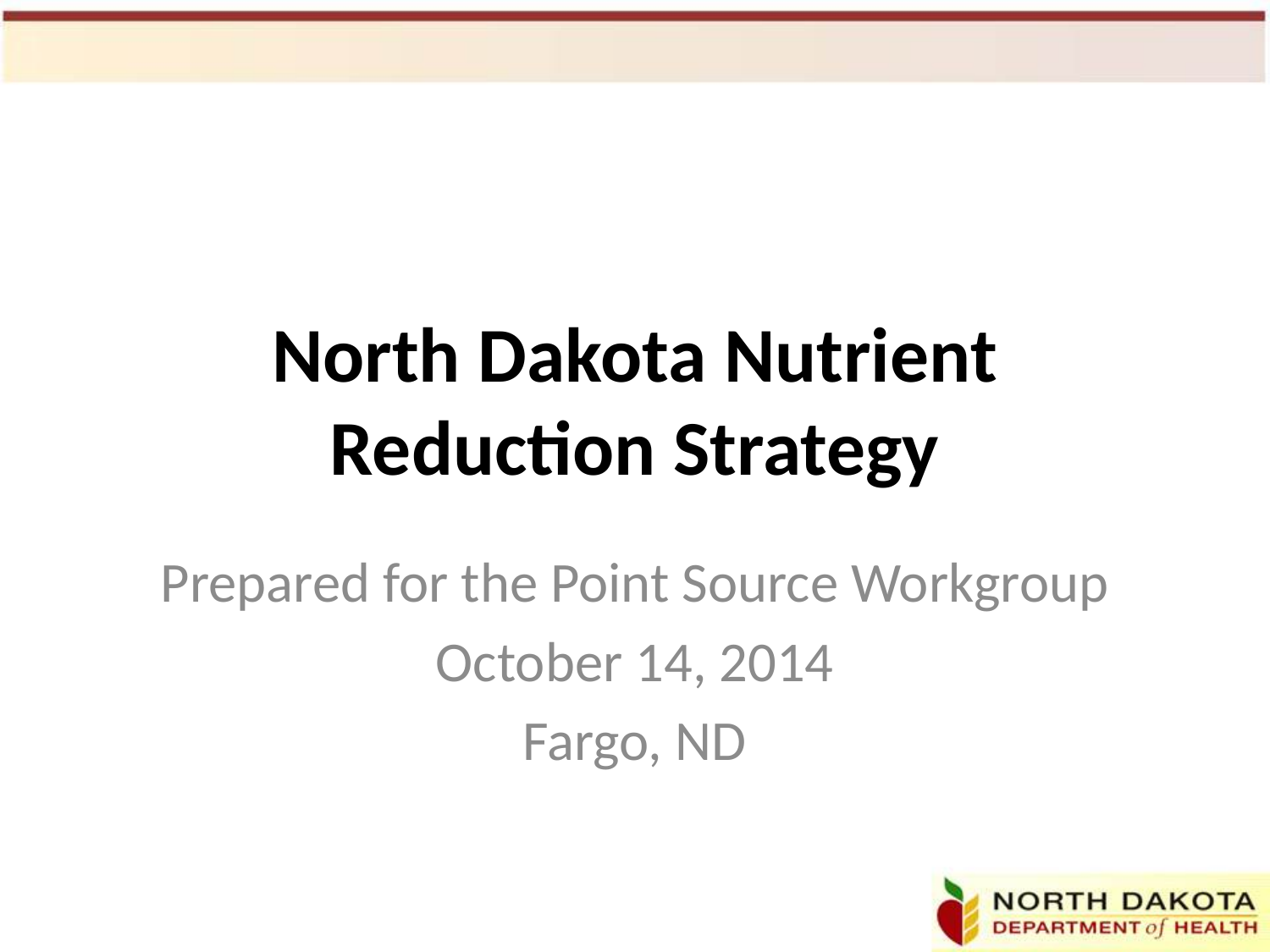

# North Dakota Nutrient Reduction Strategy
Prepared for the Point Source Workgroup
October 14, 2014
Fargo, ND